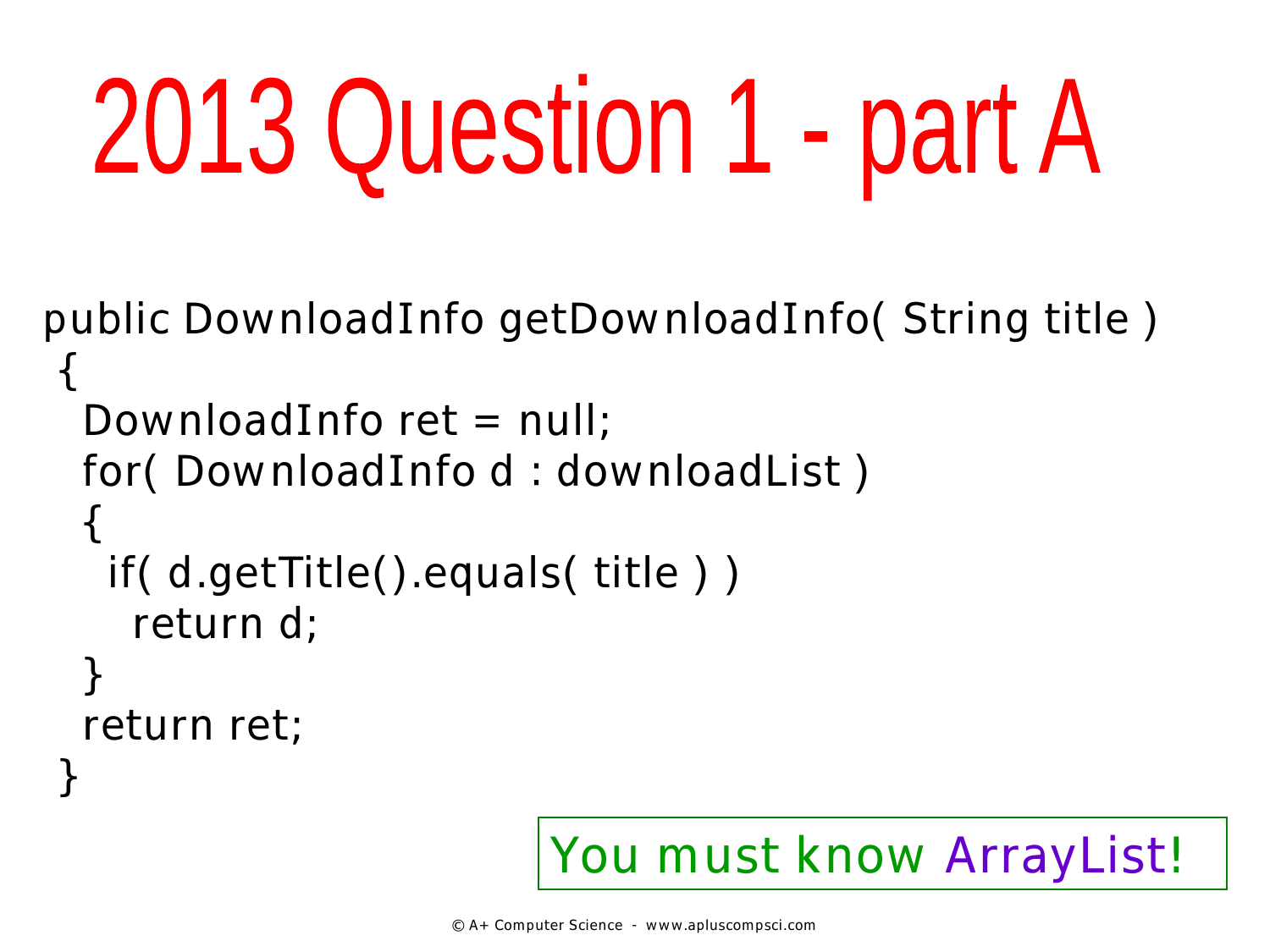

2013 Question 1 - part A
 public DownloadInfo getDownloadInfo( String title )
  {
    DownloadInfo ret = null;
    for( DownloadInfo d : downloadList )
    {
      if( d.getTitle().equals( title ) )
        return d;
    }
    return ret;
  }
You must know ArrayList!

© A+ Computer Science  -  www.apluscompsci.com